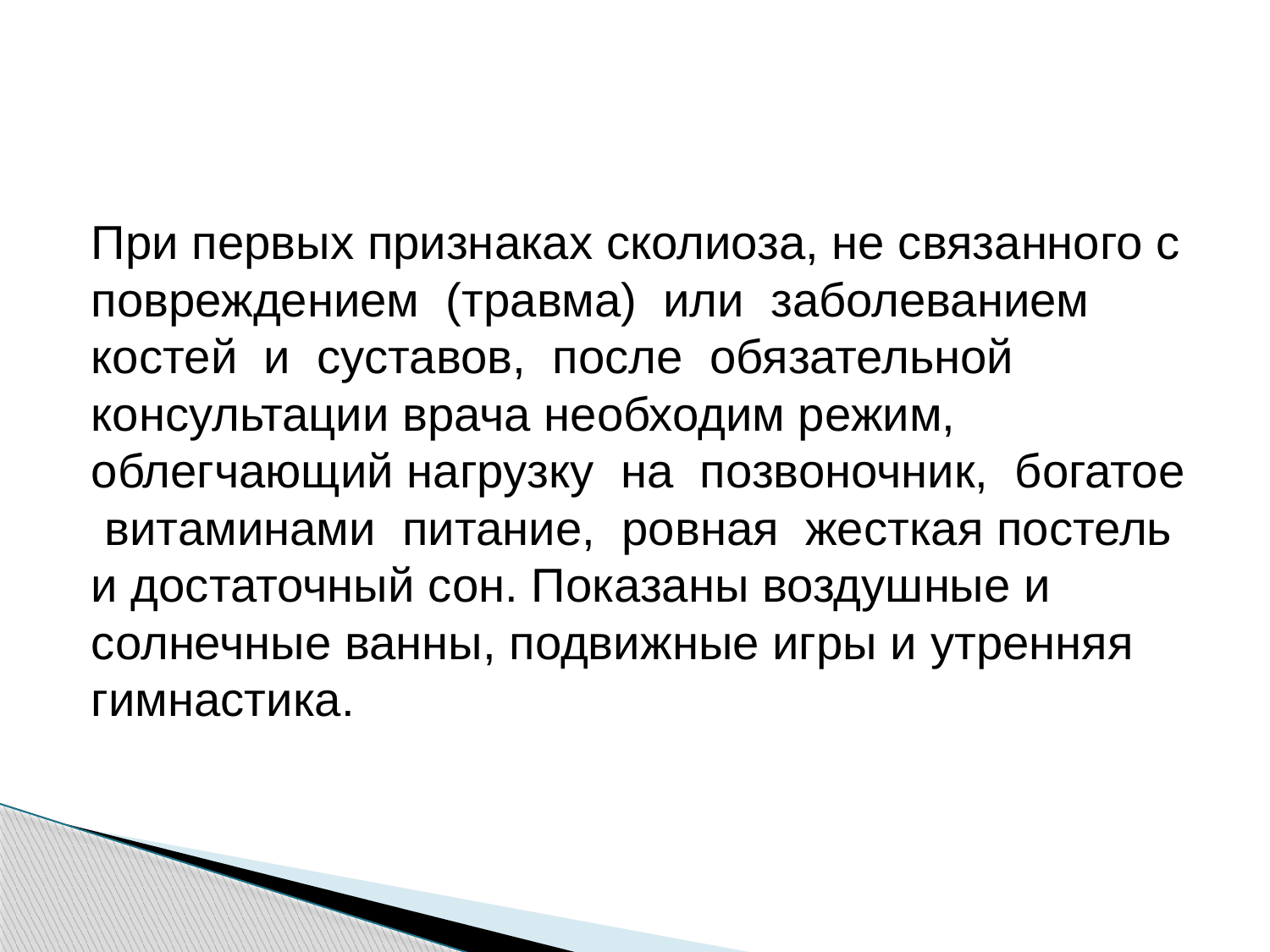

#
При первых признаках сколиоза, не связанного с повреждением  (травма)  или  заболеванием  костей  и  суставов,  после  обязательной консультации врача необходим режим, облегчающий нагрузку  на  позвоночник,  богатое  витаминами  питание,  ровная  жесткая постель и достаточный сон. Показаны воздушные и солнечные ванны, подвижные игры и утренняя гимнастика.